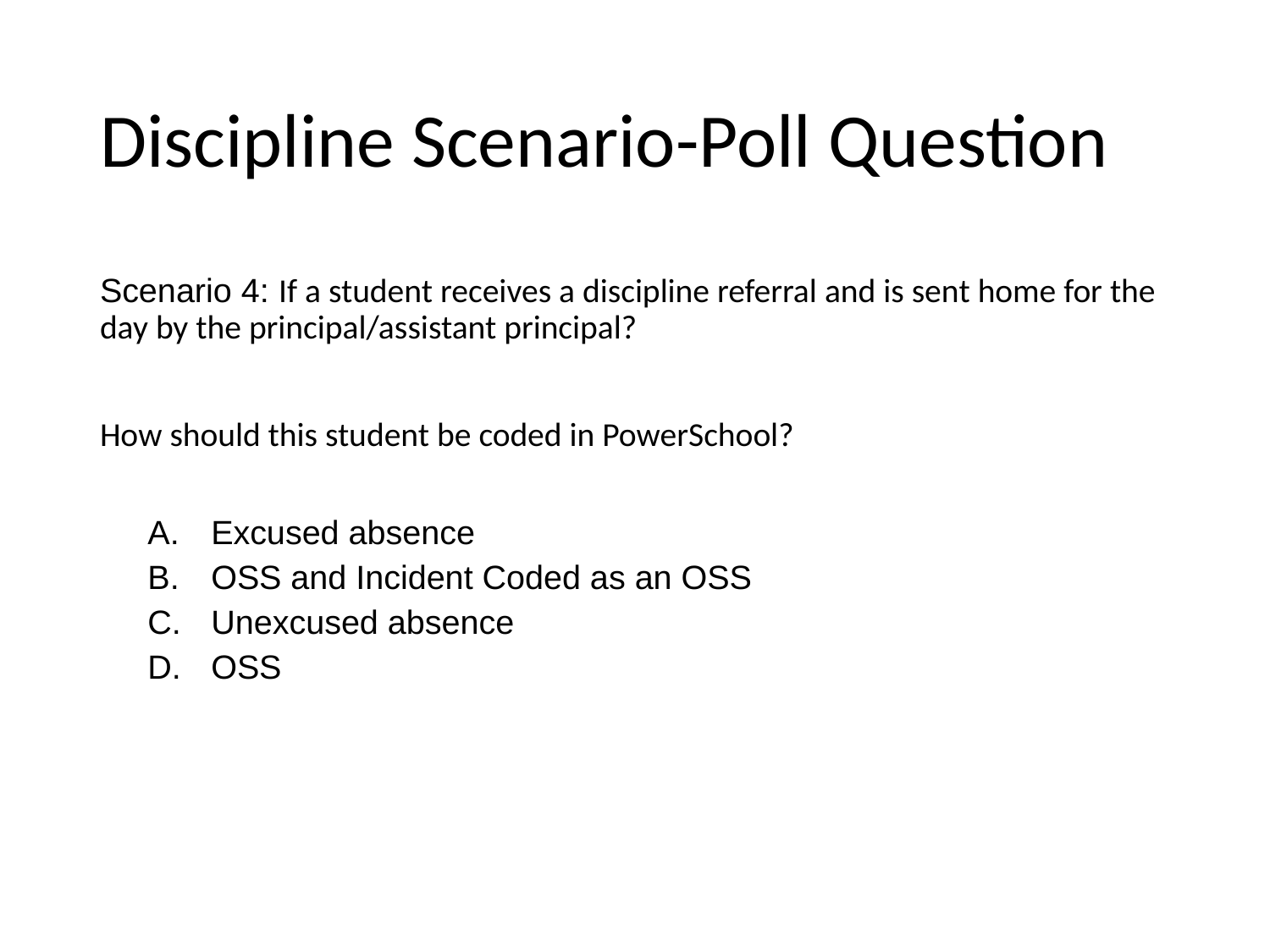

# Discipline Scenario-Poll Question
Scenario 4: If a student receives a discipline referral and is sent home for the day by the principal/assistant principal?

How should this student be coded in PowerSchool?

Excused absence
OSS and Incident Coded as an OSS
Unexcused absence
OSS